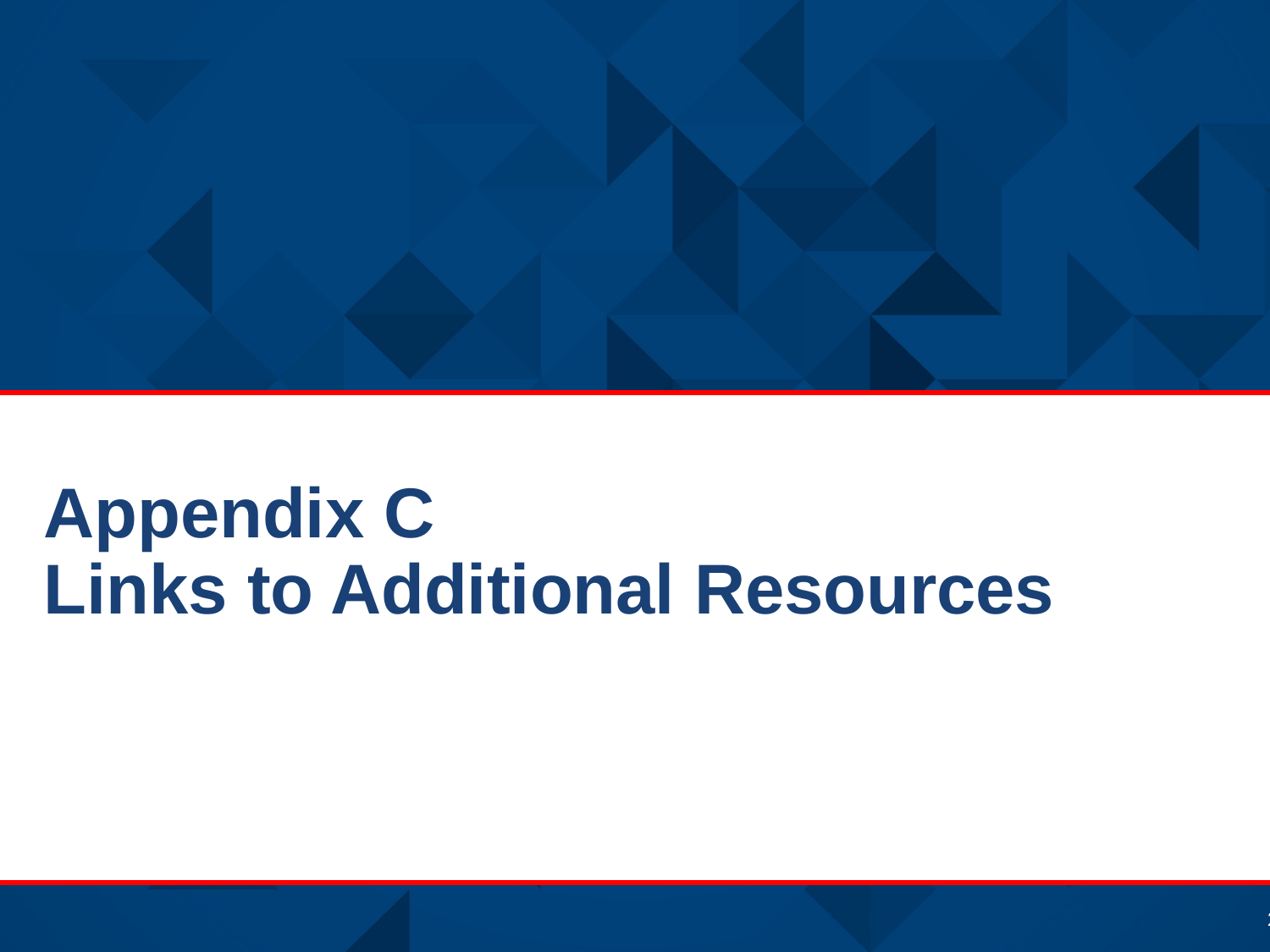

# Appendix C Links to Additional Resources